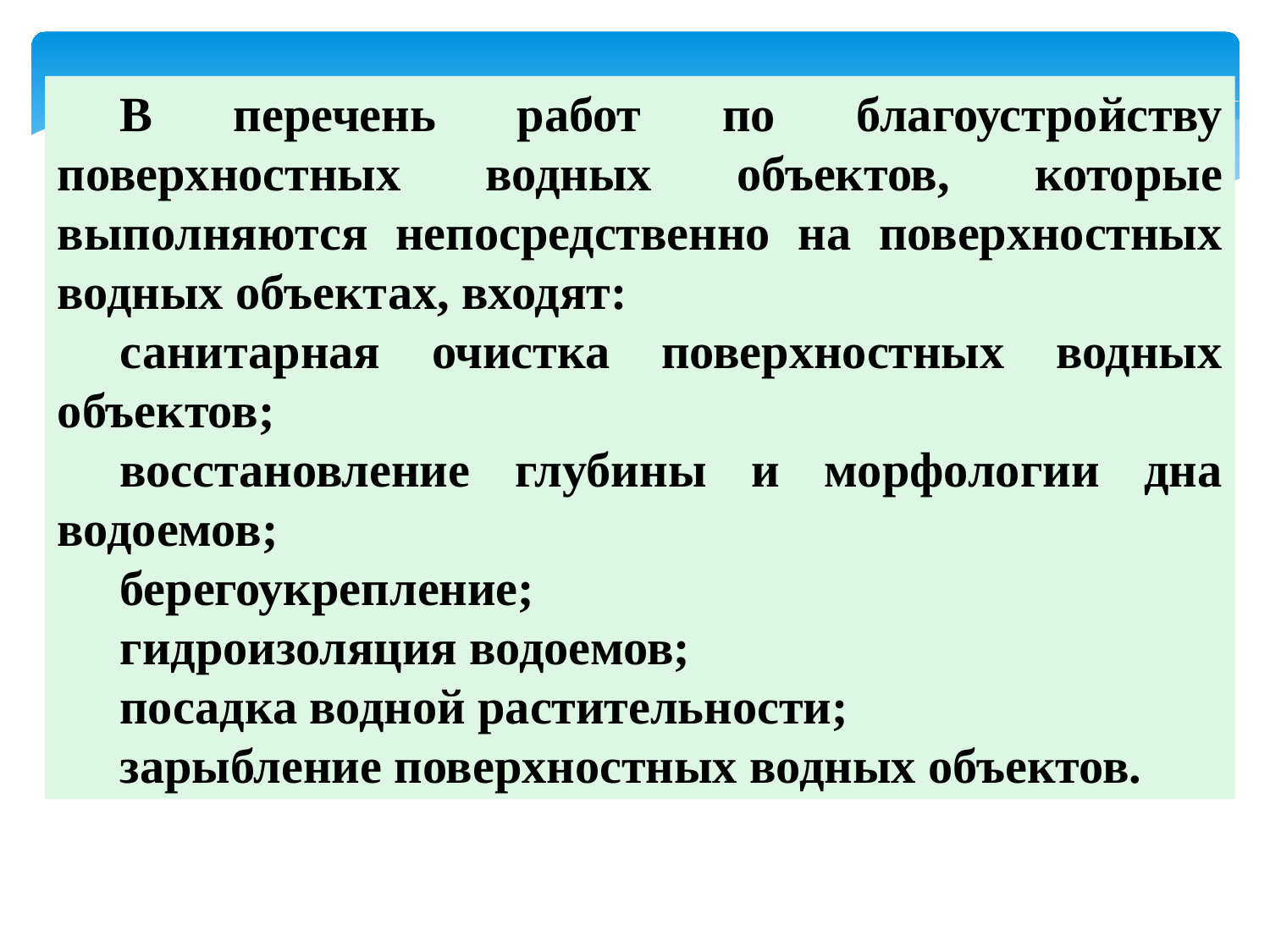

В перечень работ по благоустройству поверхностных водных объектов, которые выполняются непосредственно на поверхностных водных объектах, входят:
санитарная очистка поверхностных водных объектов;
восстановление глубины и морфологии дна водоемов;
берегоукрепление;
гидроизоляция водоемов;
посадка водной растительности;
зарыбление поверхностных водных объектов.